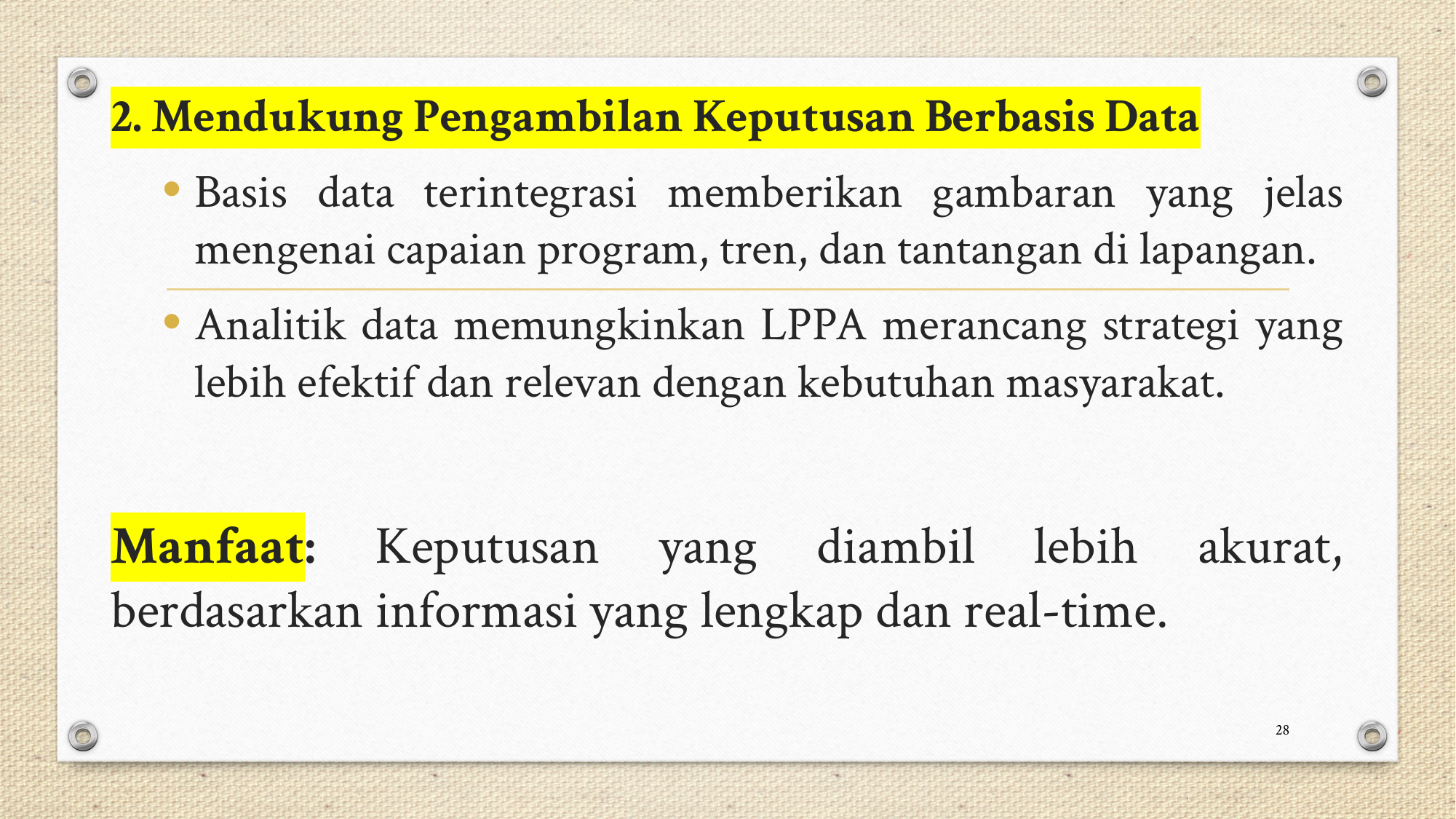

2. Mendukung Pengambilan Keputusan Berbasis Data
Basis data terintegrasi memberikan gambaran yang jelas mengenai capaian program, tren, dan tantangan di lapangan.
Analitik data memungkinkan LPPA merancang strategi yang lebih efektif dan relevan dengan kebutuhan masyarakat.

Manfaat: Keputusan yang diambil lebih akurat, berdasarkan informasi yang lengkap dan real-time.
28